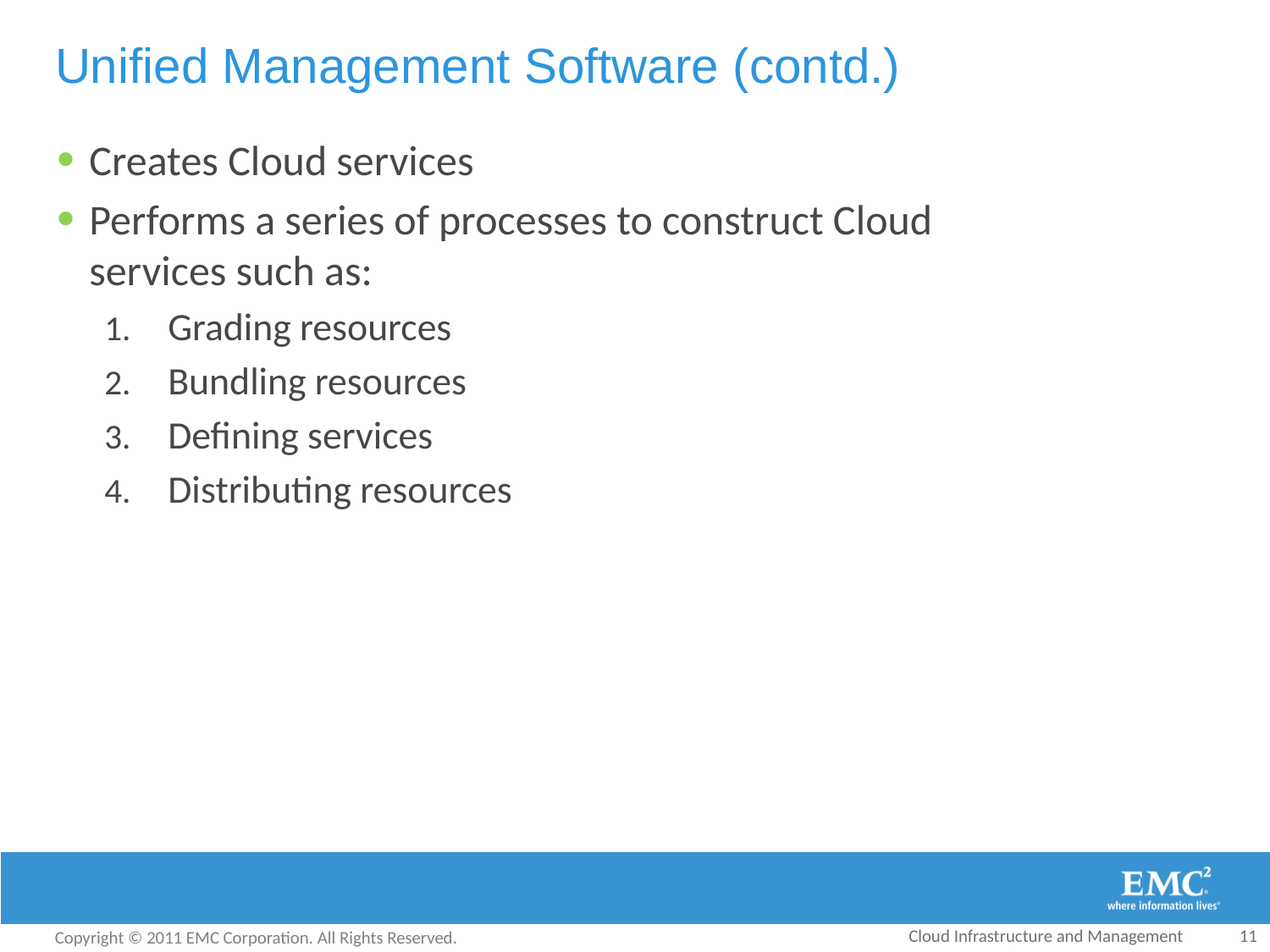

# Unified Management Software (contd.)
Creates Cloud services
Performs a series of processes to construct Cloud services such as:
Grading resources
Bundling resources
Defining services
Distributing resources

Cloud Infrastructure and Management
11